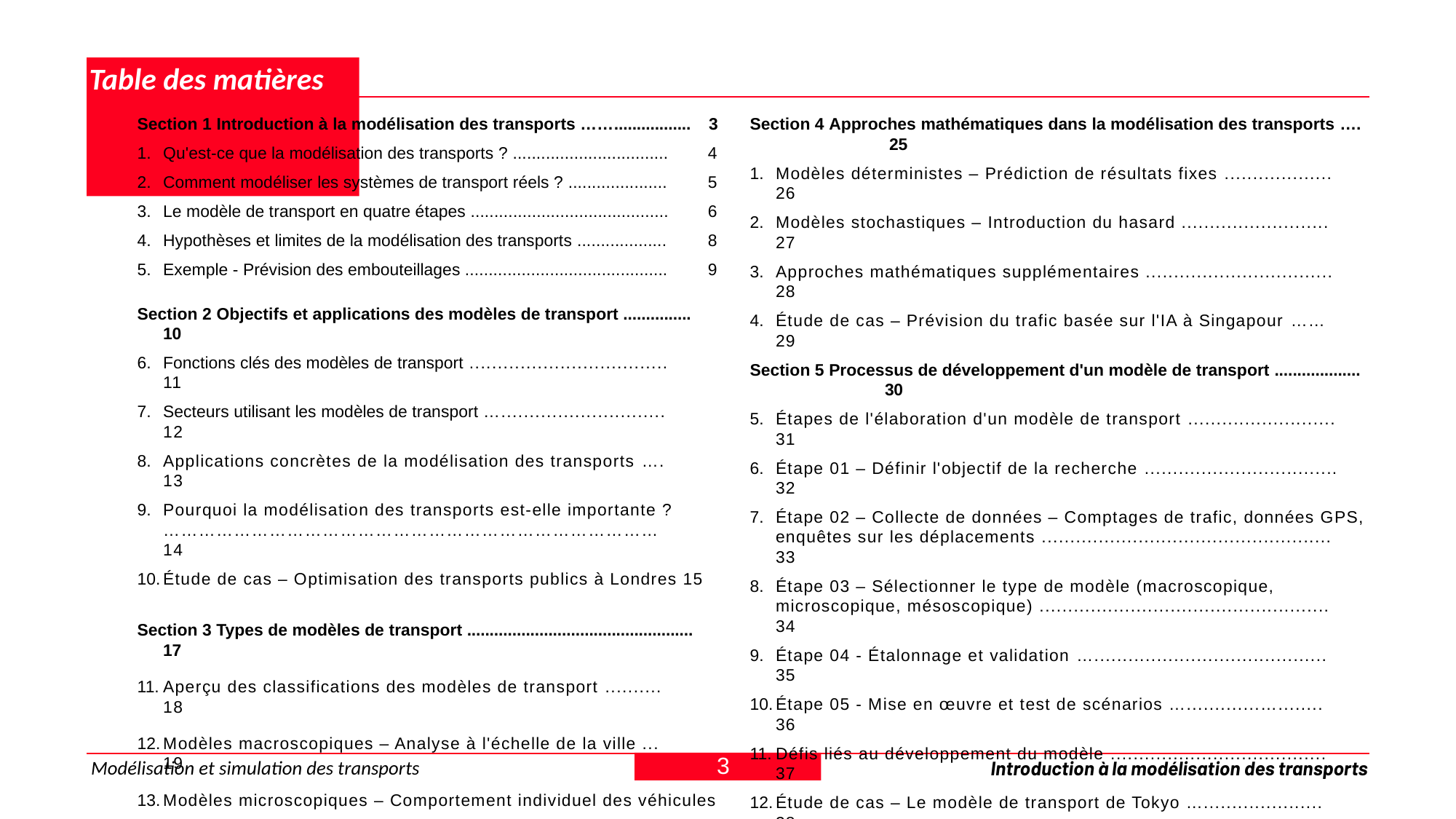

# Table des matières
Section 1 Introduction à la modélisation des transports …….................	3
Qu'est-ce que la modélisation des transports ? .................................	4
Comment modéliser les systèmes de transport réels ? .....................	5
Le modèle de transport en quatre étapes ..........................................	6
Hypothèses et limites de la modélisation des transports ...................	8
Exemple - Prévision des embouteillages ...........................................	9

Section 2 Objectifs et applications des modèles de transport ...............	10
Fonctions clés des modèles de transport ...................................	11
Secteurs utilisant les modèles de transport ….............................	12
Applications concrètes de la modélisation des transports ….	13
Pourquoi la modélisation des transports est-elle importante ? …………………………………………………………………………	14
Étude de cas – Optimisation des transports publics à Londres 15

Section 3 Types de modèles de transport ..................................................	17
Aperçu des classifications des modèles de transport ..........	18
Modèles macroscopiques – Analyse à l'échelle de la ville ...	19
Modèles microscopiques – Comportement individuel des véhicules ..........................................................................................	21
Modèles mésoscopiques – Approche hybride .....................	23
Section 4 Approches mathématiques dans la modélisation des transports ….	 25
Modèles déterministes – Prédiction de résultats fixes ...................	26
Modèles stochastiques – Introduction du hasard ..........................	27
Approches mathématiques supplémentaires .................................	28
Étude de cas – Prévision du trafic basée sur l'IA à Singapour ……	29
Section 5 Processus de développement d'un modèle de transport ...................	30
Étapes de l'élaboration d'un modèle de transport ..........................	31
Étape 01 – Définir l'objectif de la recherche ..................................	32
Étape 02 – Collecte de données – Comptages de trafic, données GPS, enquêtes sur les déplacements ...................................................	33
Étape 03 – Sélectionner le type de modèle (macroscopique, microscopique, mésoscopique) ...................................................	34
Étape 04 - Étalonnage et validation ….........................................	35
Étape 05 - Mise en œuvre et test de scénarios ….............…........	36
Défis liés au développement du modèle ......................................	37
Étude de cas – Le modèle de transport de Tokyo ….....................	38
Étude de cas – Impact de la COVID-19 sur la modélisation des transports ..................................................................................................	40
Section 6 Quiz et discussion de groupe ..................................................................	43
Quiz ..........................................................................................	44
Discussion de groupe .................................................................	45
3
Modélisation et simulation des transports
Introduction à la modélisation des transports